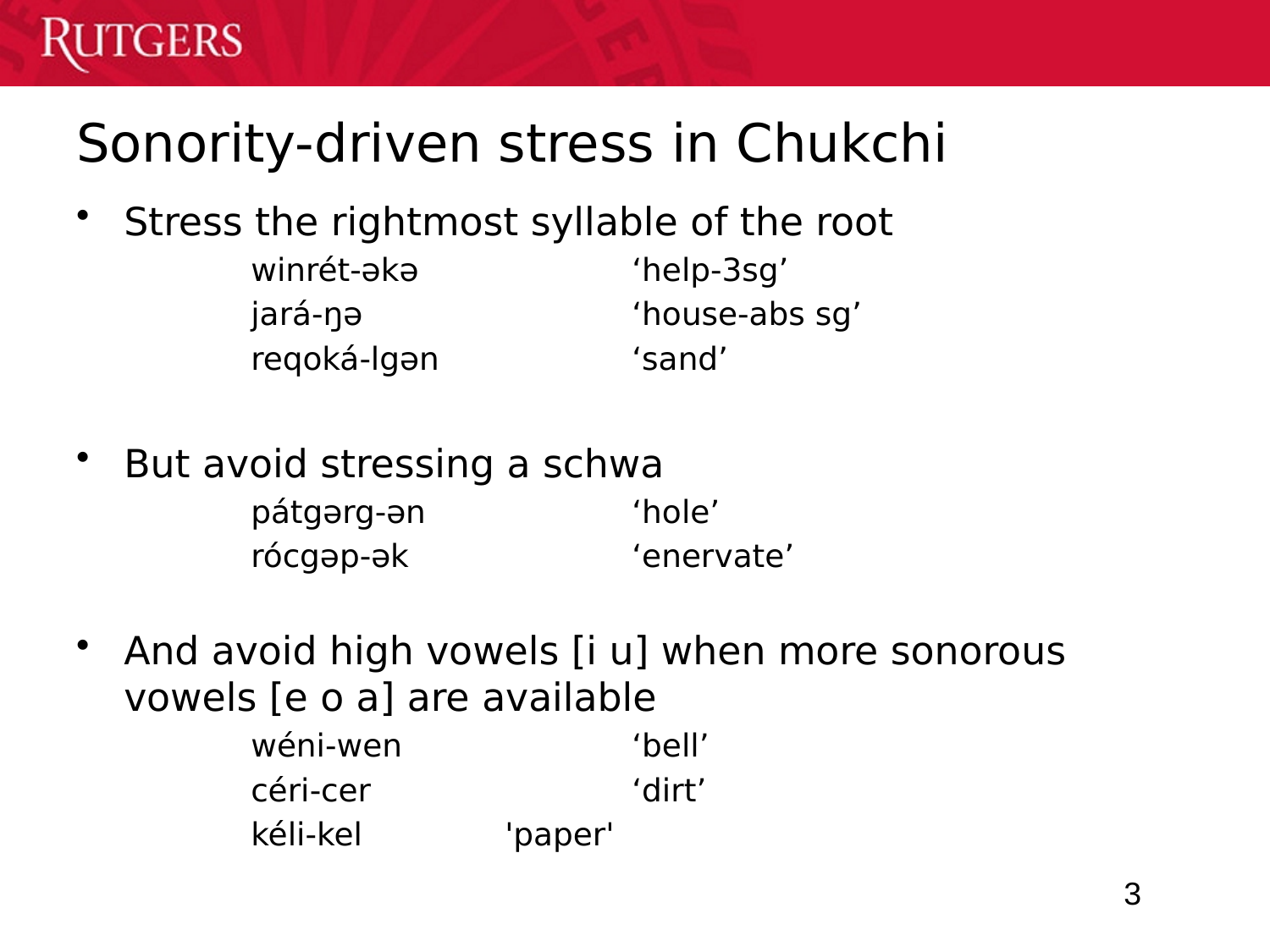

# Sonority-driven stress in Chukchi
Stress the rightmost syllable of the root
		winrét-əkə 		‘help-3sg’
		jará-ŋə 			‘house-abs sg’
		reqoká-lgən 		‘sand’

But avoid stressing a schwa
		pátgərg-ən 		‘hole’
		rócgəp-ək 		‘enervate’

And avoid high vowels [i u] when more sonorous vowels [e o a] are available
		wéni-wen 		‘bell’
		céri-cer 		‘dirt’
		kéli-kel 		'paper'